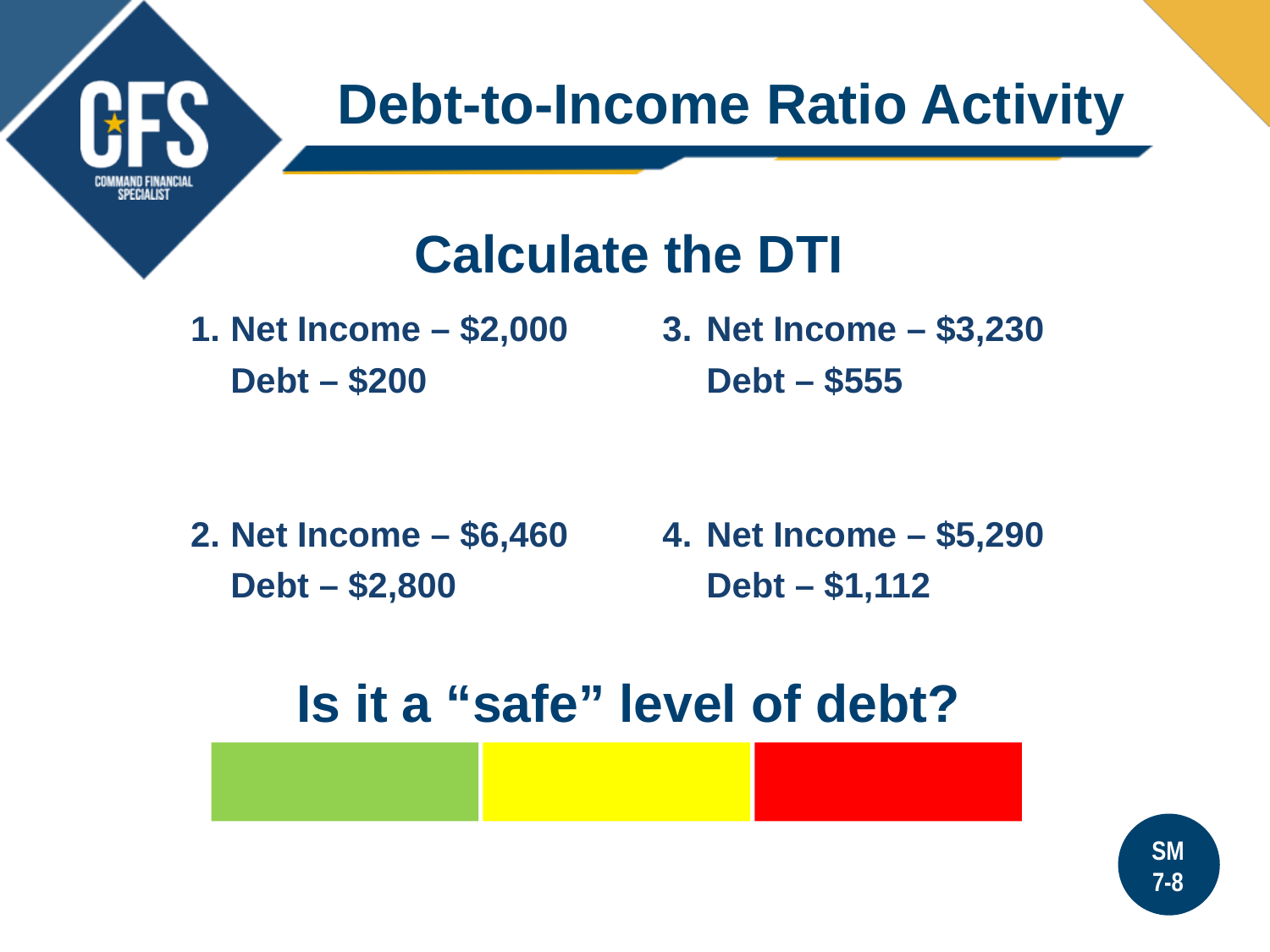

Debt-to-Income Ratio Activity
Calculate the DTI
1.

2.

Net Income – $2,000
Debt – $200

Net Income – $6,460
Debt – $2,800
3.

4.

Net Income – $3,230
Debt – $555

Net Income – $5,290
Debt – $1,112

Is it a “safe” level of debt?

SM
7-8